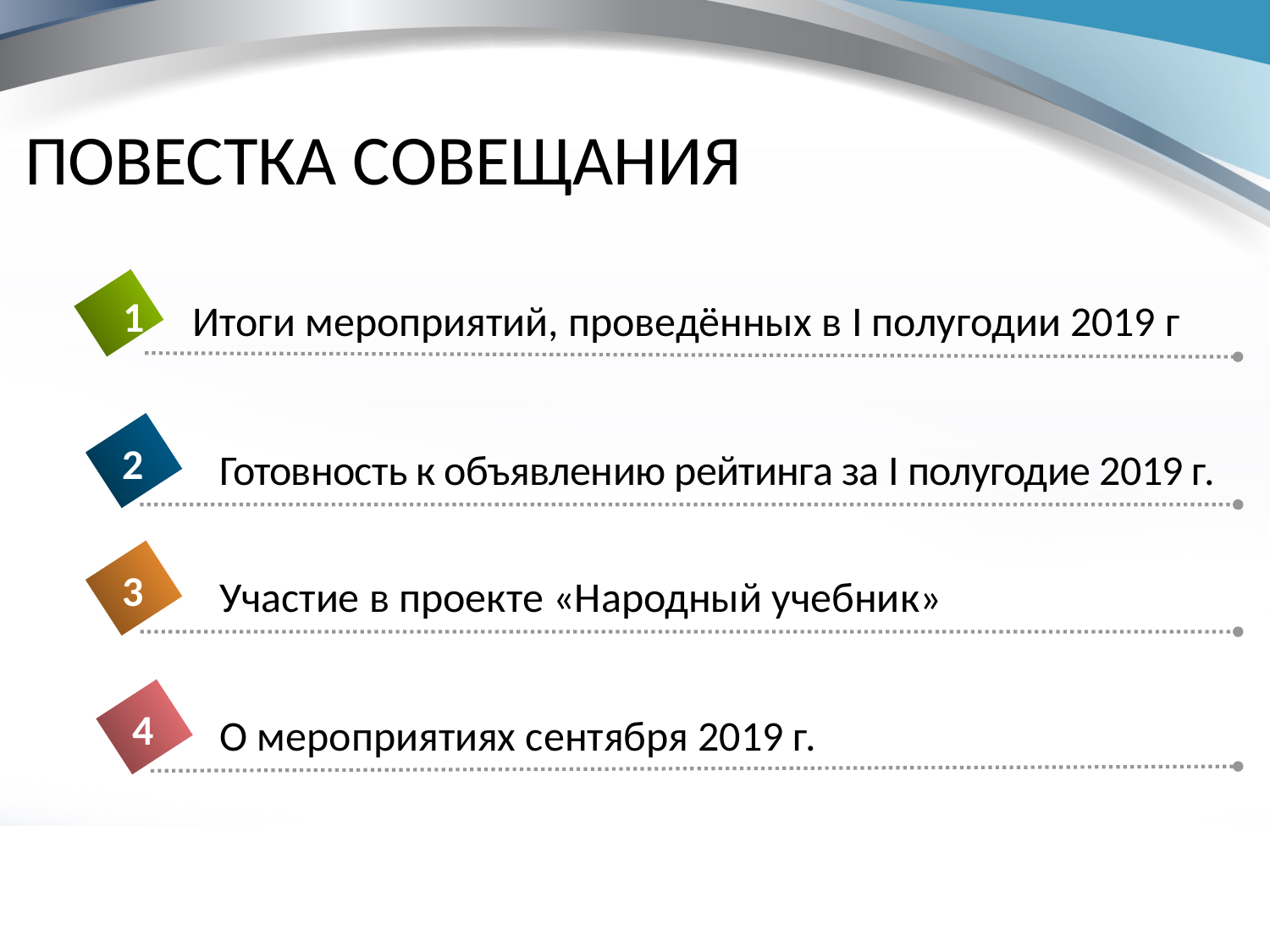

# ПОВЕСТКА СОВЕЩАНИЯ
1

Итоги мероприятий, проведённых в I полугодии 2019 г

2
Готовность к объявлению рейтинга за I полугодие 2019 г.

3
Участие в проекте «Народный учебник»

4
О мероприятиях сентября 2019 г.